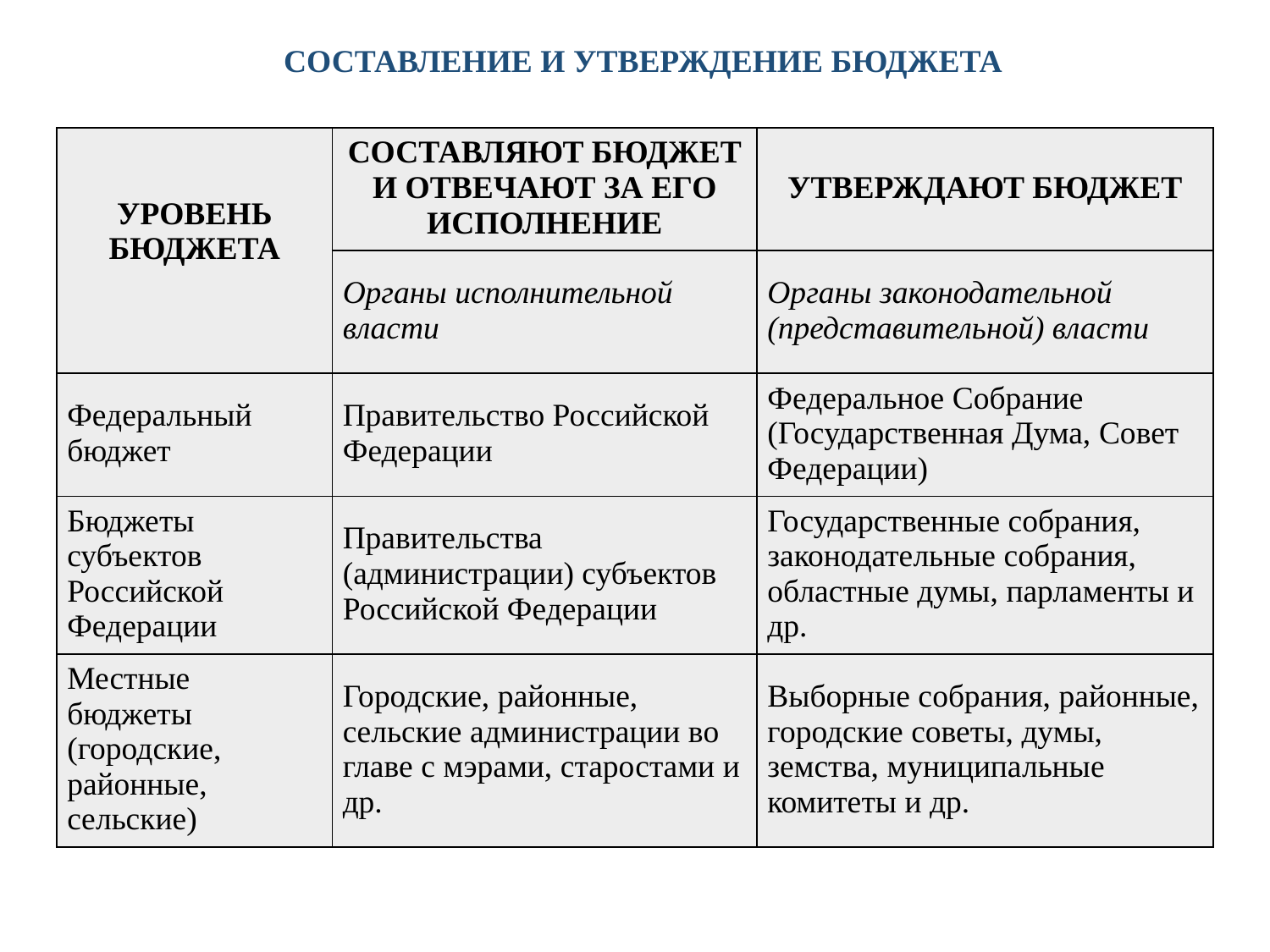

СОСТАВЛЕНИЕ И УТВЕРЖДЕНИЕ БЮДЖЕТА
| УРОВЕНЬ БЮДЖЕТА | СОСТАВЛЯЮТ БЮДЖЕТ И ОТВЕЧАЮТ ЗА ЕГО ИСПОЛНЕНИЕ | УТВЕРЖДАЮТ БЮДЖЕТ |
| --- | --- | --- |
|  | Органы исполнительной власти | Органы законодательной (представительной) власти |
| Федеральный бюджет | Правительство Российской Федерации | Федеральное Собрание (Государственная Дума, Совет Федерации) |
| Бюджеты субъектов Российской Федерации | Правительства (администрации) субъектов Российской Федерации | Государственные собрания, законодательные собрания, областные думы, парламенты и др. |
| Местные бюджеты (городские, районные, сельские) | Городские, районные, сельские администрации во главе с мэрами, старостами и др. | Выборные собрания, районные, городские советы, думы, земства, муниципальные комитеты и др. |